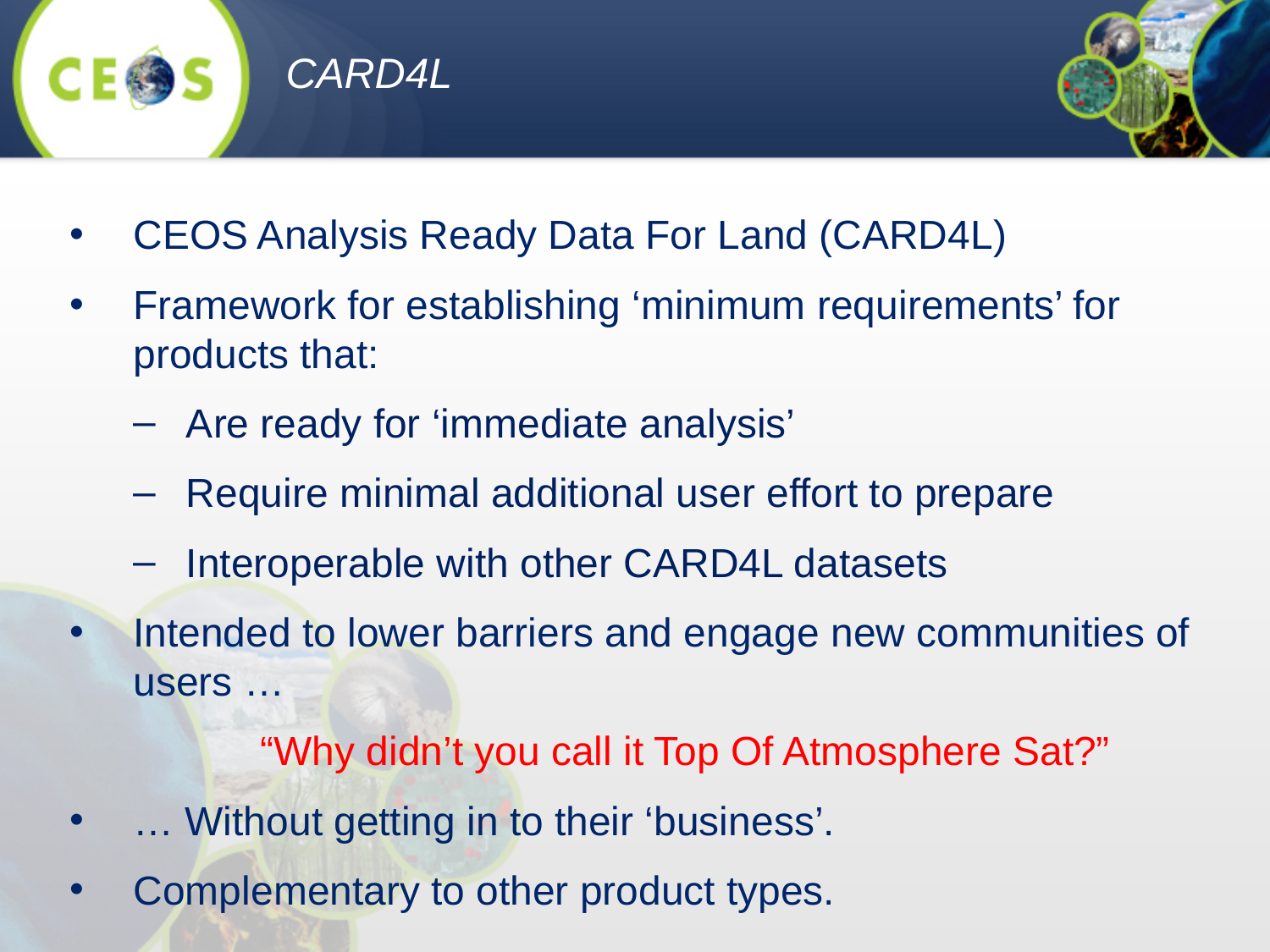

CARD4L
CEOS Analysis Ready Data For Land (CARD4L)
Framework for establishing ‘minimum requirements’ for products that:
Are ready for ‘immediate analysis’
Require minimal additional user effort to prepare
Interoperable with other CARD4L datasets
Intended to lower barriers and engage new communities of users …
	“Why didn’t you call it Top Of Atmosphere Sat?”
… Without getting in to their ‘business’.
Complementary to other product types.